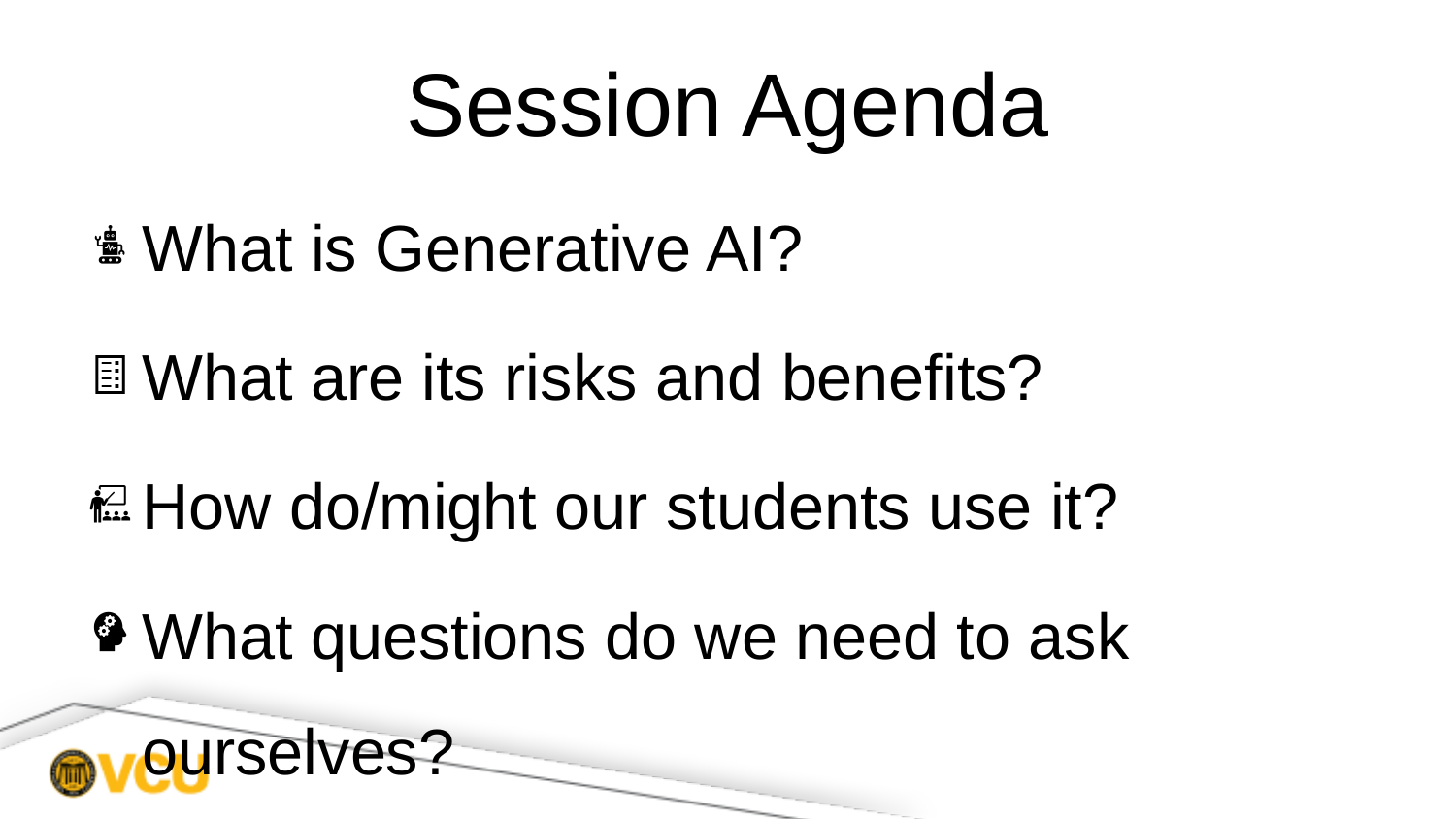

# Session Agenda
What is Generative AI?
What are its risks and benefits?
How do/might our students use it?
What questions do we need to ask ourselves?